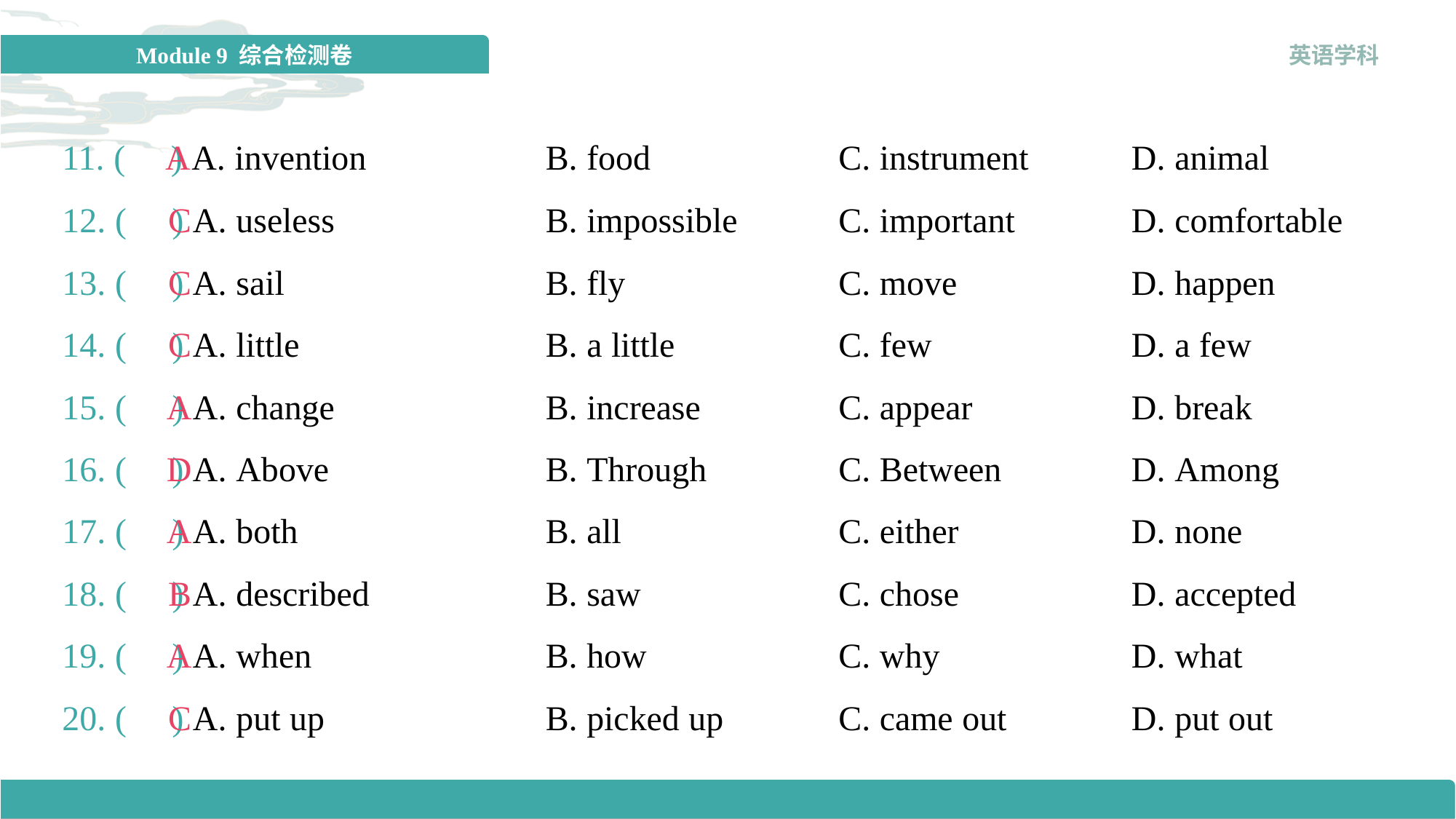

11. (     ) A. invention	B. food	C. instrument	D. animal
A
12. (     ) A. useless	B. impossible	C. important	D. comfortable
C
13. (     ) A. sail	B. fly	C. move	D. happen
C
14. (     ) A. little	B. a little	C. few	D. a few
C
15. (     ) A. change	B. increase	C. appear	D. break
A
16. (     ) A. Above	B. Through	C. Between	D. Among
D
17. (     ) A. both	B. all	C. either	D. none
A
18. (     ) A. described	B. saw	C. chose	D. accepted
B
19. (     ) A. when	B. how	C. why	D. what
A
20. (     ) A. put up	B. picked up	C. came out	D. put out
C